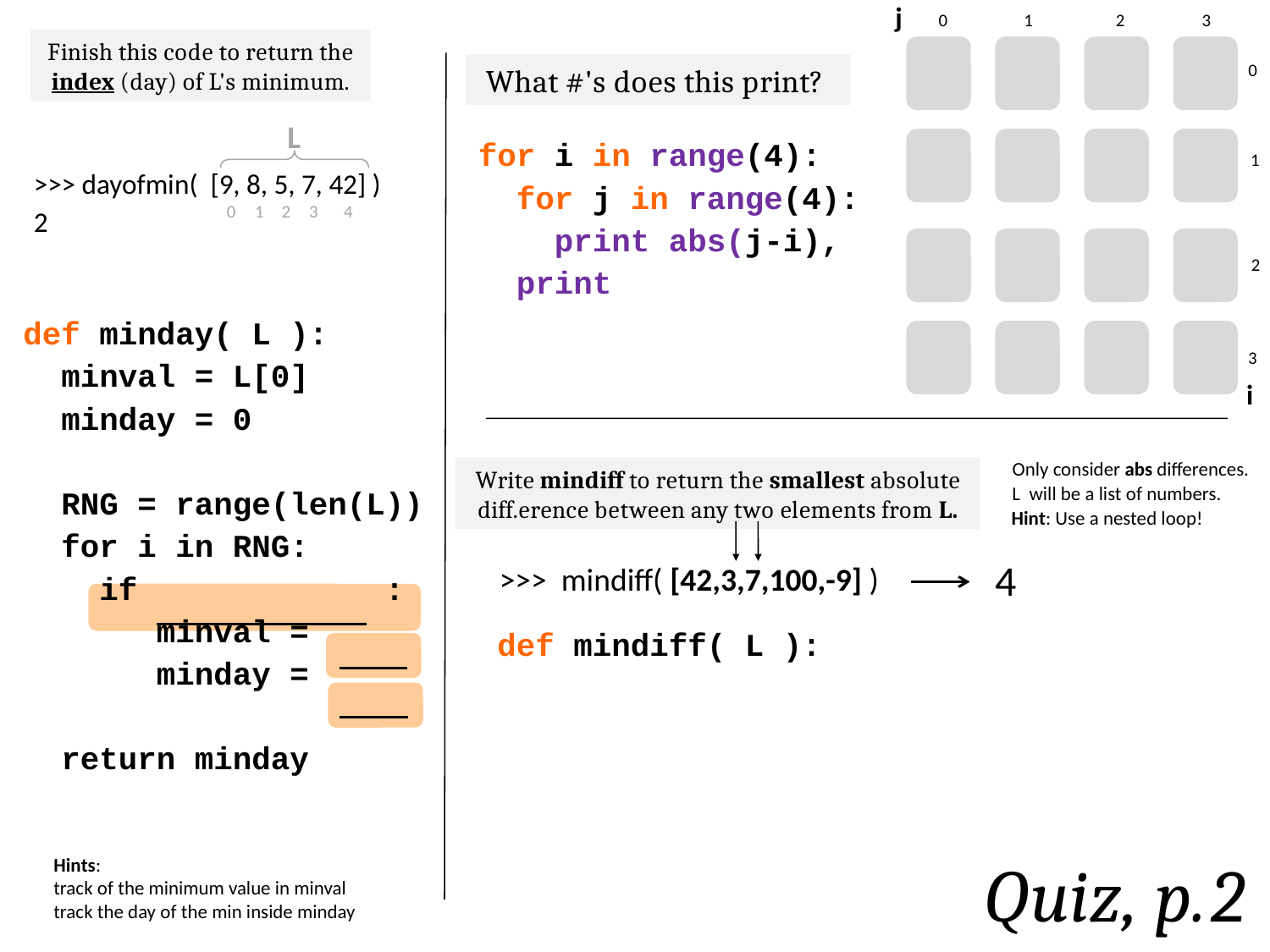

j
0
1
2
3
Finish this code to return the index (day) of L's minimum.

0

What #'s does this print?

L

for i in range(4):
  for j in range(4):
    print abs(j-i),
  print
1
>>> dayofmin(  [9, 8, 5, 7, 42] )
2
0
1
2
3
4

2
def minday( L ):
  minval = L[0]
  minday = 0

  RNG = range(len(L))
  for i in RNG:
    if             :
       minval =
       minday =

  return minday

3
i

Only consider abs differences.
Write mindiff to return the smallest absolute diff.erence between any two elements from L.
L  will be a list of numbers.
Hint: Use a nested loop!

4
>>>  mindiff( [42,3,7,100,-9] )

def mindiff( L ):

Quiz, p.2
Hints:
track of the minimum value in minval
track the day of the min inside minday